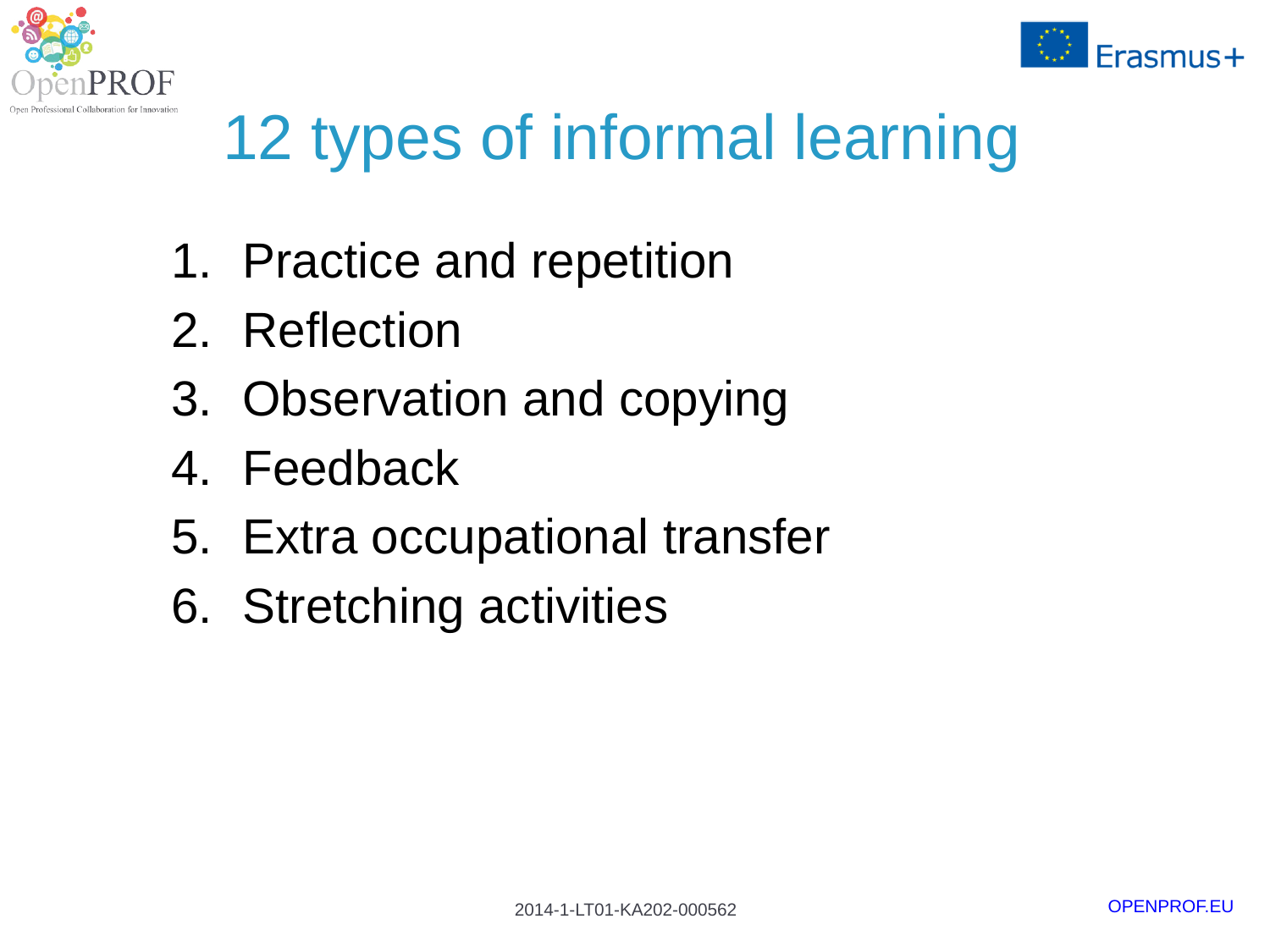

# 12 types of informal learning
Practice and repetition
Reflection
Observation and copying
Feedback
Extra occupational transfer
Stretching activities